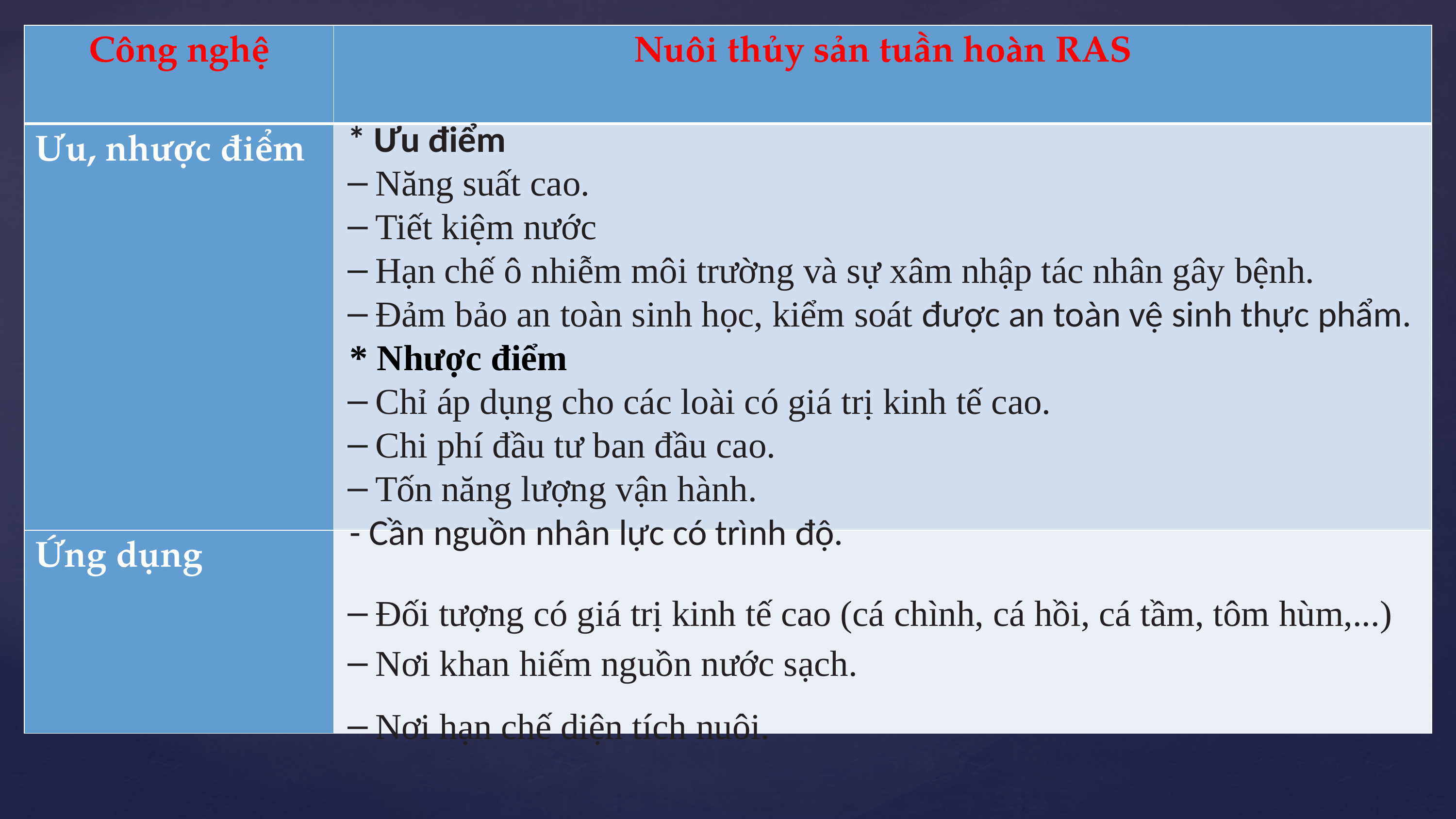

| Công nghệ | Nuôi thủy sản tuần hoàn RAS |
| --- | --- |
| Ưu, nhược điểm |  |
| Ứng dụng |  |
* Ưu điểm
Năng suất cao.
Tiết kiệm nước
Hạn chế ô nhiễm môi trường và sự xâm nhập tác nhân gây bệnh.
Đảm bảo an toàn sinh học, kiểm soát được an toàn vệ sinh thực phẩm.
* Nhược điểm
Chỉ áp dụng cho các loài có giá trị kinh tế cao.
Chi phí đầu tư ban đầu cao.
Tốn năng lượng vận hành.
- Cần nguồn nhân lực có trình độ.
Đối tượng có giá trị kinh tế cao (cá chình, cá hồi, cá tầm, tôm hùm,...)
Nơi khan hiếm nguồn nước sạch.
Nơi hạn chế diện tích nuôi.